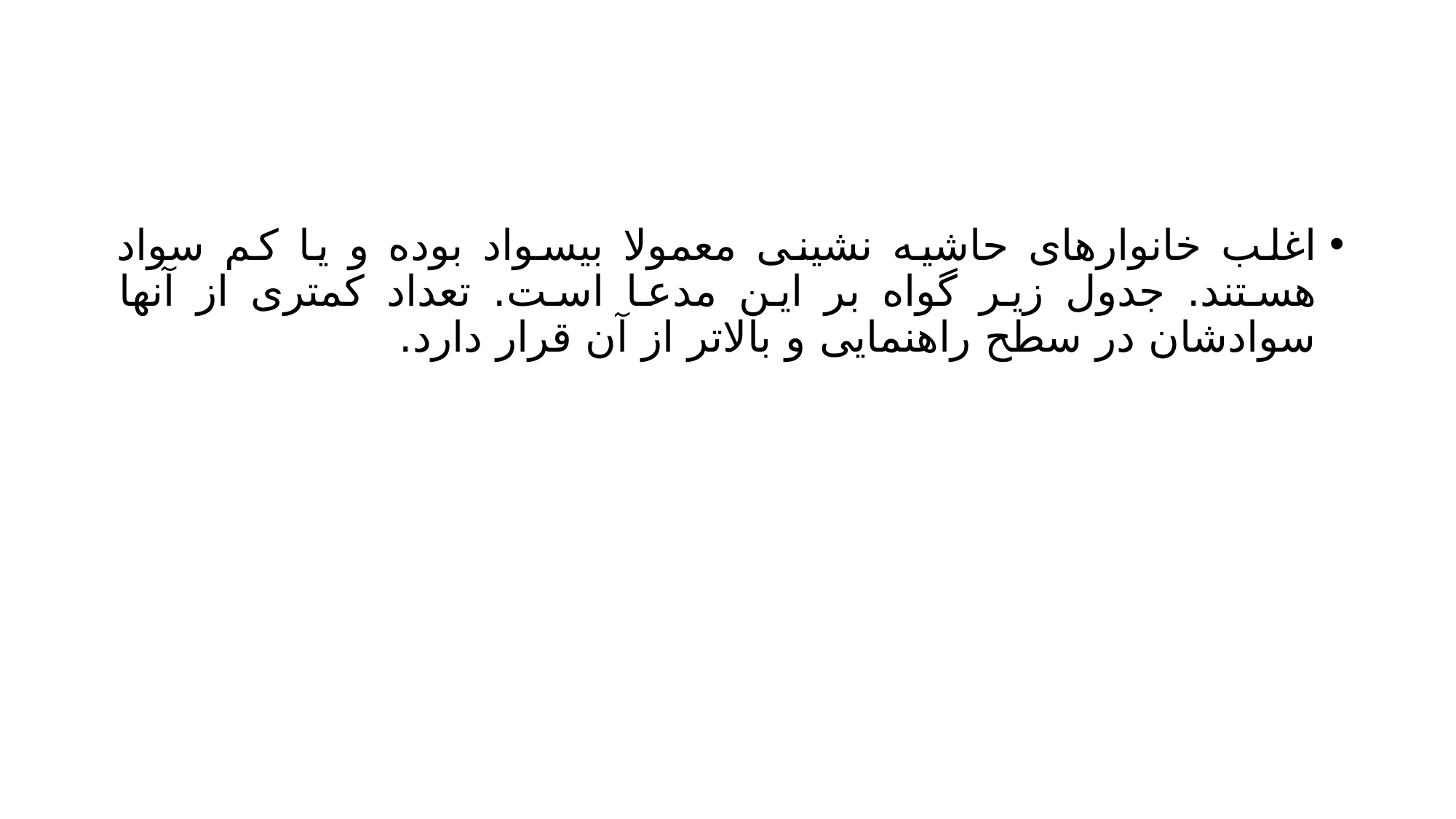

#
اغلب خانوارهای حاشیه نشینی معمولا بیسواد بوده و یا کم سواد هستند. جدول زیر گواه بر این مدعا است. تعداد کمتری از آنها سوادشان در سطح راهنمایی و بالاتر از آن قرار دارد.